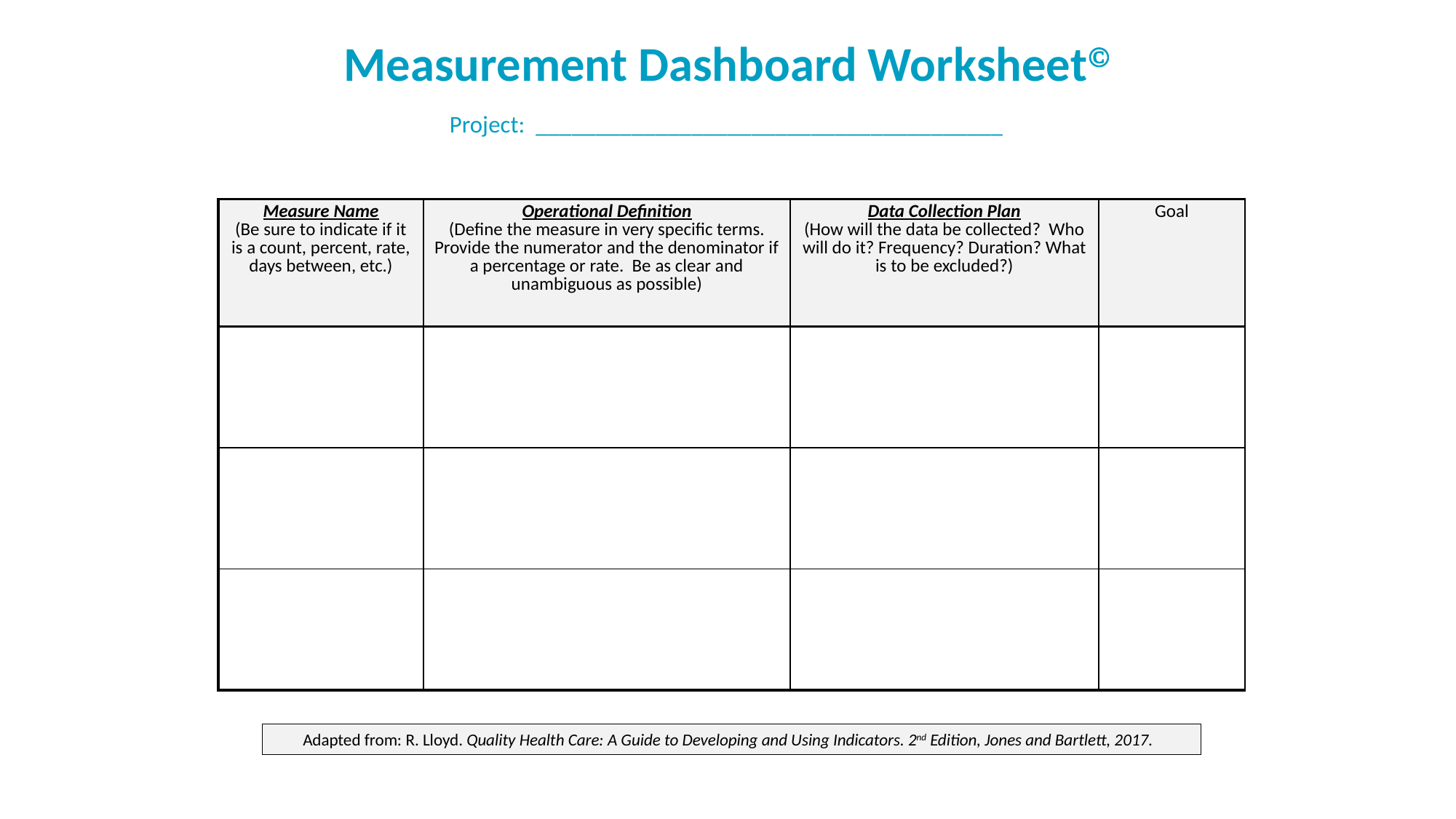

Measurement Dashboard Worksheet©

Project:  _______________________________________
| Measure Name (Be sure to indicate if it is a count, percent, rate, days between, etc.) | Operational Definition (Define the measure in very specific terms. Provide the numerator and the denominator if a percentage or rate. Be as clear and unambiguous as possible) | Data Collection Plan (How will the data be collected? Who will do it? Frequency? Duration? What is to be excluded?) | Goal |
| --- | --- | --- | --- |
|  |  |  |  |
|  |  |  |  |
|  |  |  |  |
Adapted from: R. Lloyd. Quality Health Care: A Guide to Developing and Using Indicators. 2nd Edition, Jones and Bartlett, 2017.